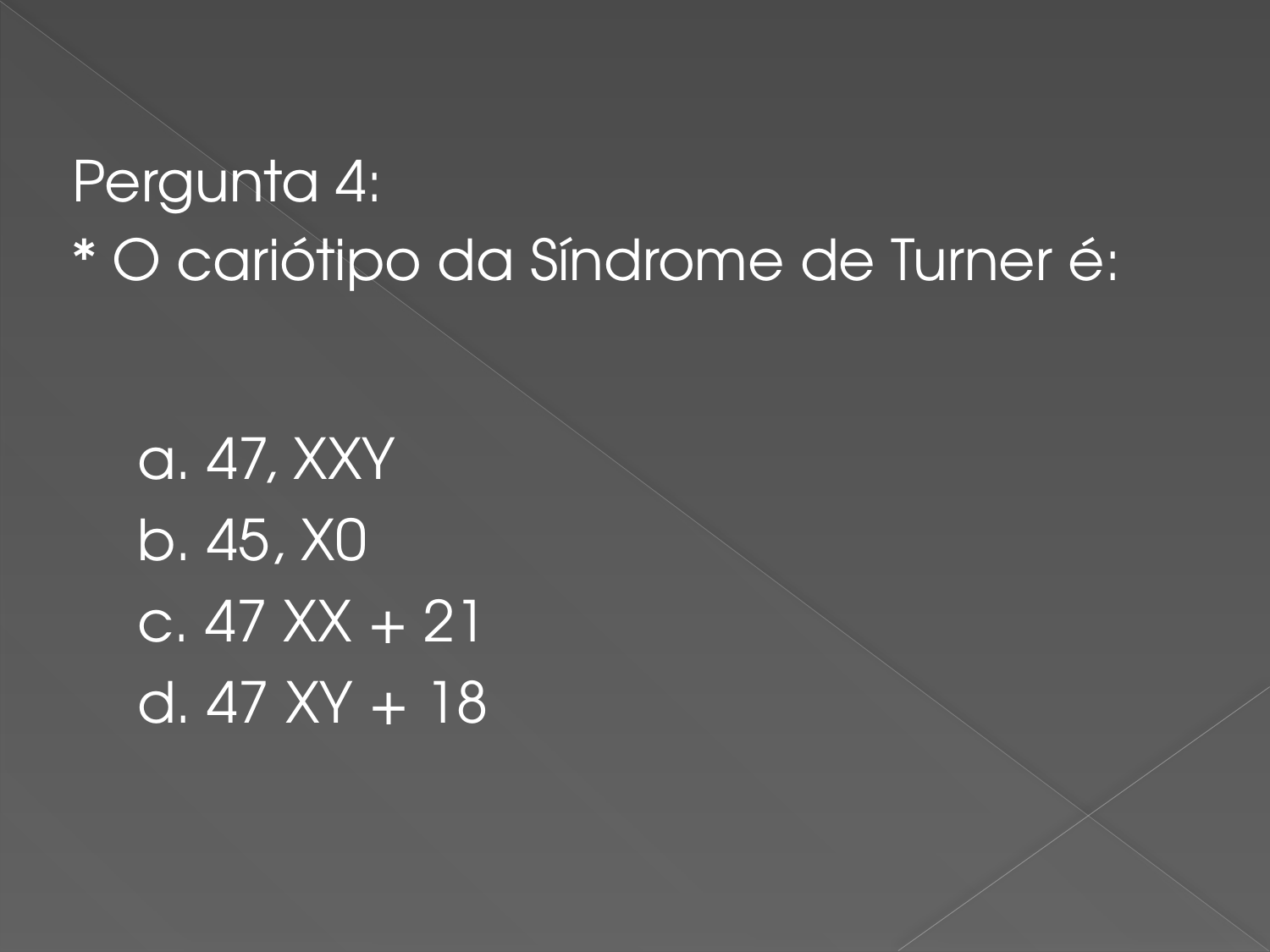

Pergunta 4:
* O cariótipo da Síndrome de Turner é:
a. 47, XXY
b. 45, X0
c. 47 XX + 21
d. 47 XY + 18